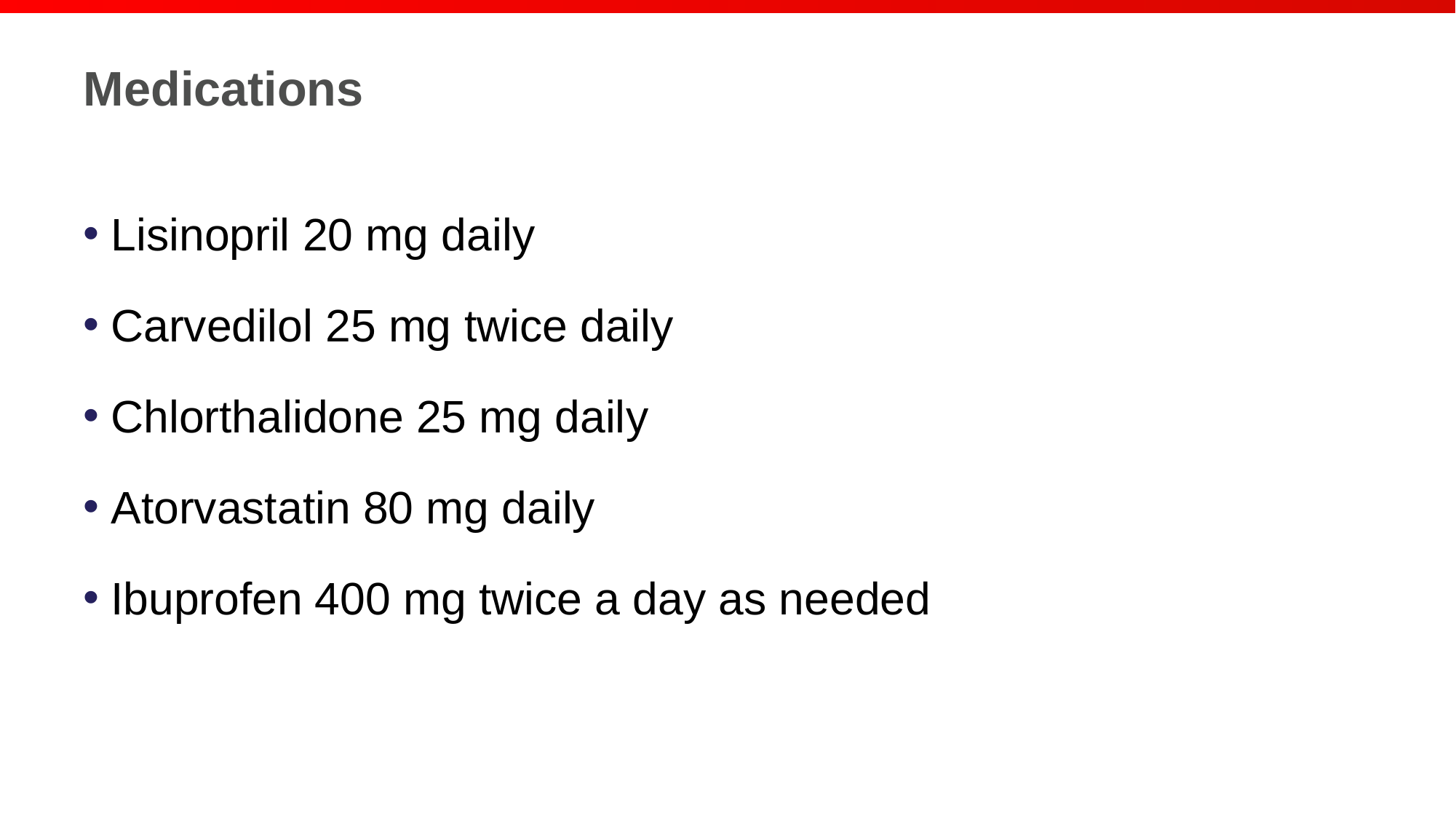

# Medications
Lisinopril 20 mg daily
Carvedilol 25 mg twice daily
Chlorthalidone 25 mg daily
Atorvastatin 80 mg daily
Ibuprofen 400 mg twice a day as needed